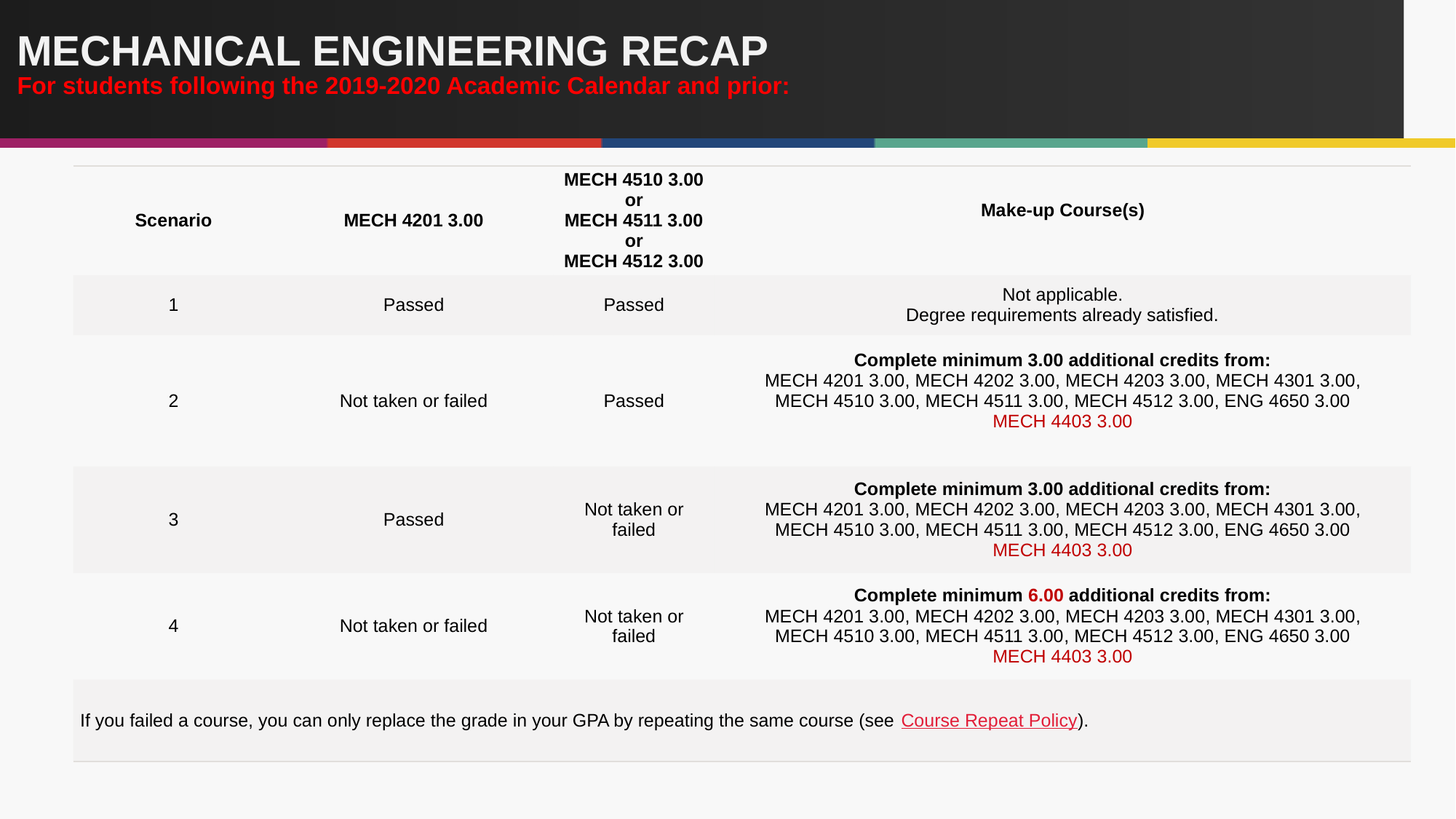

# MECHANICAL ENGINEERING RECAP For students following the 2019-2020 Academic Calendar and prior:​
| Scenario​ | MECH 4201 3.00​ | MECH 4510 3.00 or​ MECH 4511 3.00 or​ MECH 4512 3.00​ | Make-up Course(s)​ |
| --- | --- | --- | --- |
| 1​ | Passed​ | Passed​ | Not applicable. Degree requirements already satisfied.​ |
| 2​ | Not taken or failed​ | Passed​ | Complete minimum 3.00 additional credits from: MECH 4201 3.00, MECH 4202 3.00, MECH 4203 3.00, MECH 4301 3.00, MECH 4510 3.00, MECH 4511 3.00, MECH 4512 3.00, ENG 4650 3.00 MECH 4403 3.00 ​ |
| 3​ | Passed​ | Not taken or failed​ | Complete minimum 3.00 additional credits from: MECH 4201 3.00, MECH 4202 3.00, MECH 4203 3.00, MECH 4301 3.00, MECH 4510 3.00, MECH 4511 3.00, MECH 4512 3.00, ENG 4650 3.00 MECH 4403 3.00 |
| 4​ | Not taken or failed​ | Not taken or failed​ | Complete minimum 6.00 additional credits from: MECH 4201 3.00, MECH 4202 3.00, MECH 4203 3.00, MECH 4301 3.00, MECH 4510 3.00, MECH 4511 3.00, MECH 4512 3.00, ENG 4650 3.00 MECH 4403 3.00 |
| If you failed a course, you can only replace the grade in your GPA by repeating the same course (see Course Repeat Policy).​ |  |  |  |